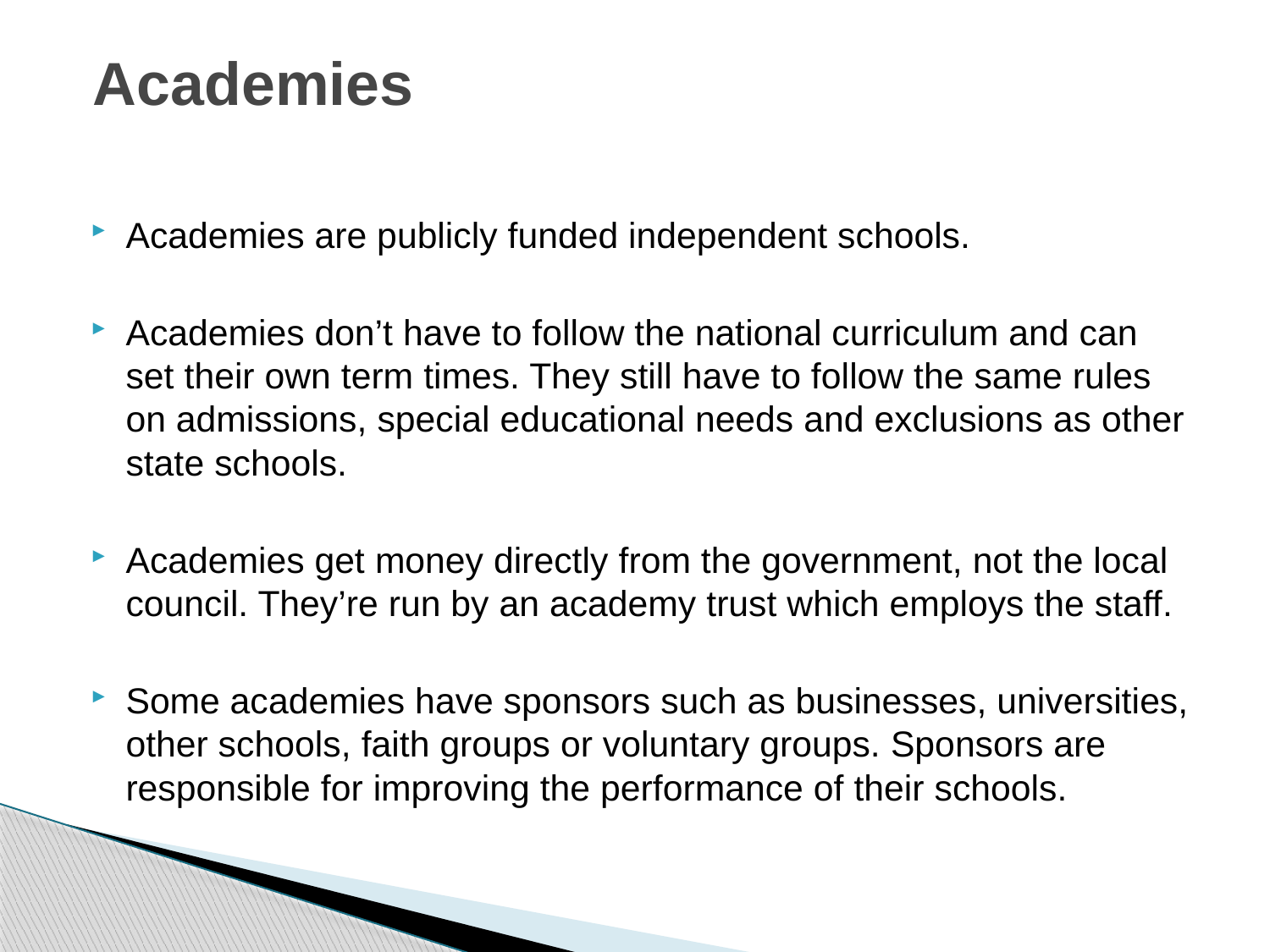

# Academies
Academies are publicly funded independent schools.

Academies don’t have to follow the national curriculum and can set their own term times. They still have to follow the same rules on admissions, special educational needs and exclusions as other state schools.

Academies get money directly from the government, not the local council. They’re run by an academy trust which employs the staff.

Some academies have sponsors such as businesses, universities, other schools, faith groups or voluntary groups. Sponsors are responsible for improving the performance of their schools.